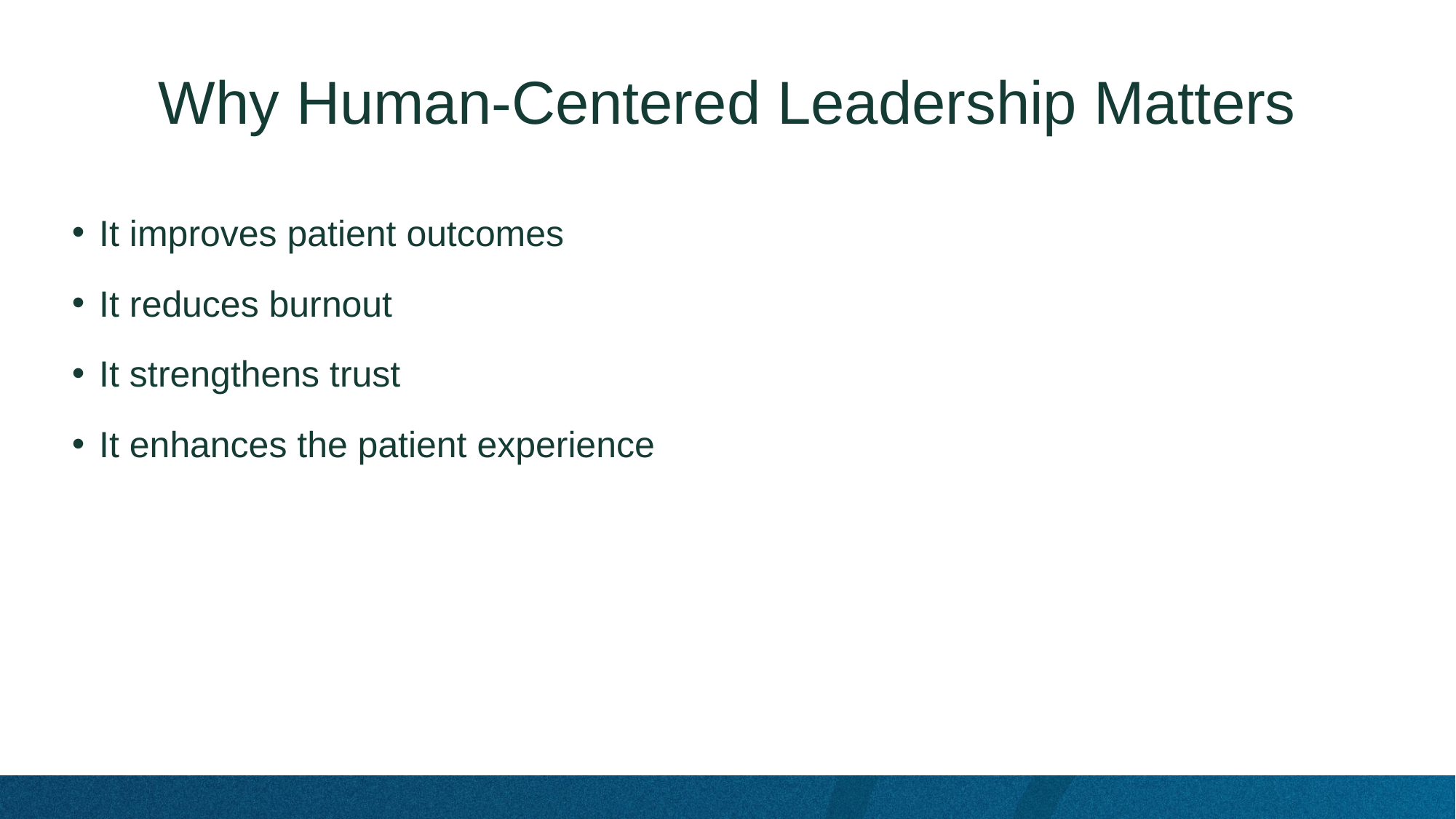

# Why Human‑Centered Leadership Matters
It improves patient outcomes
It reduces burnout
It strengthens trust
It enhances the patient experience